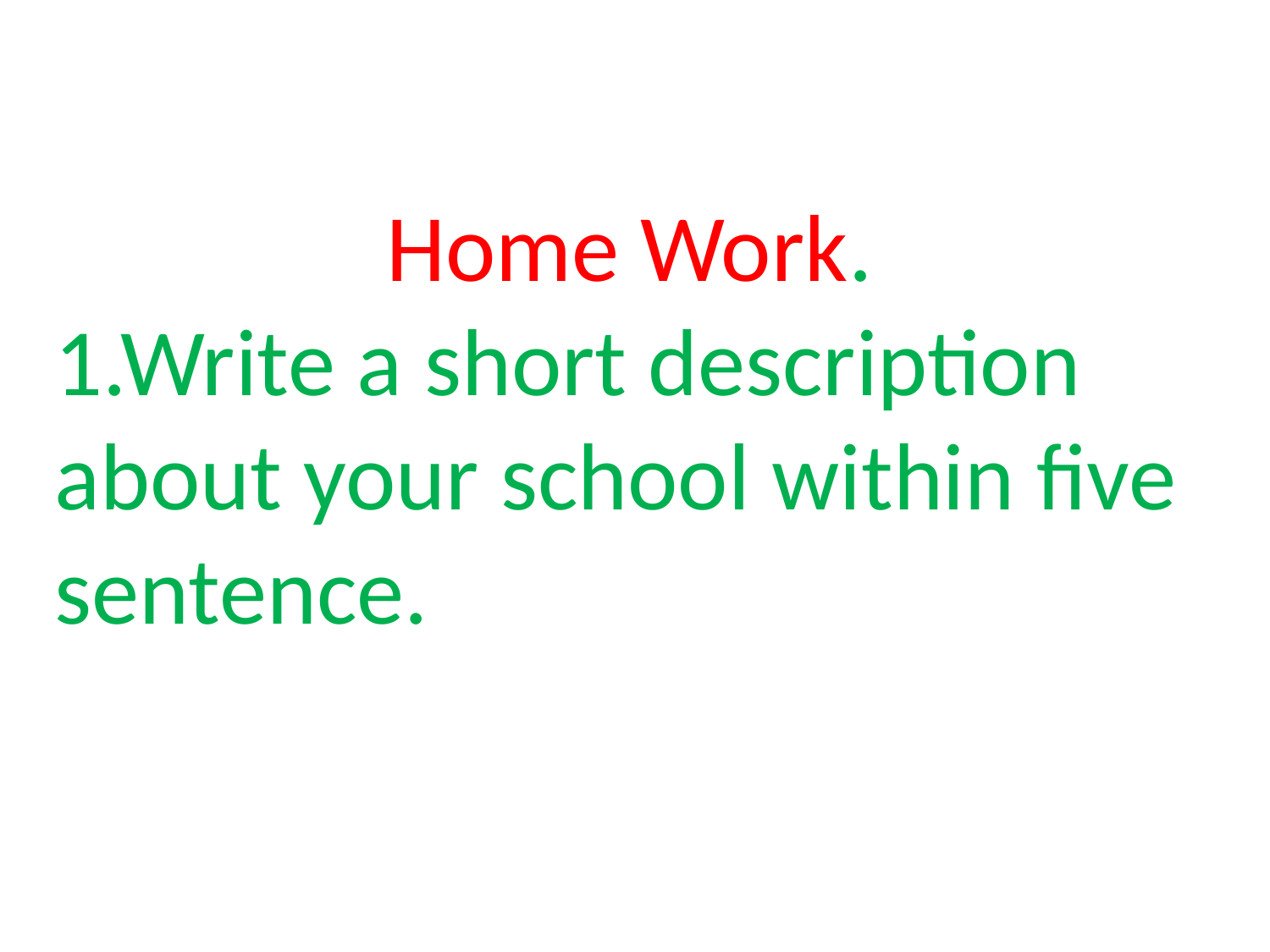

Home Work.
1.Write a short description about your school within five sentence.